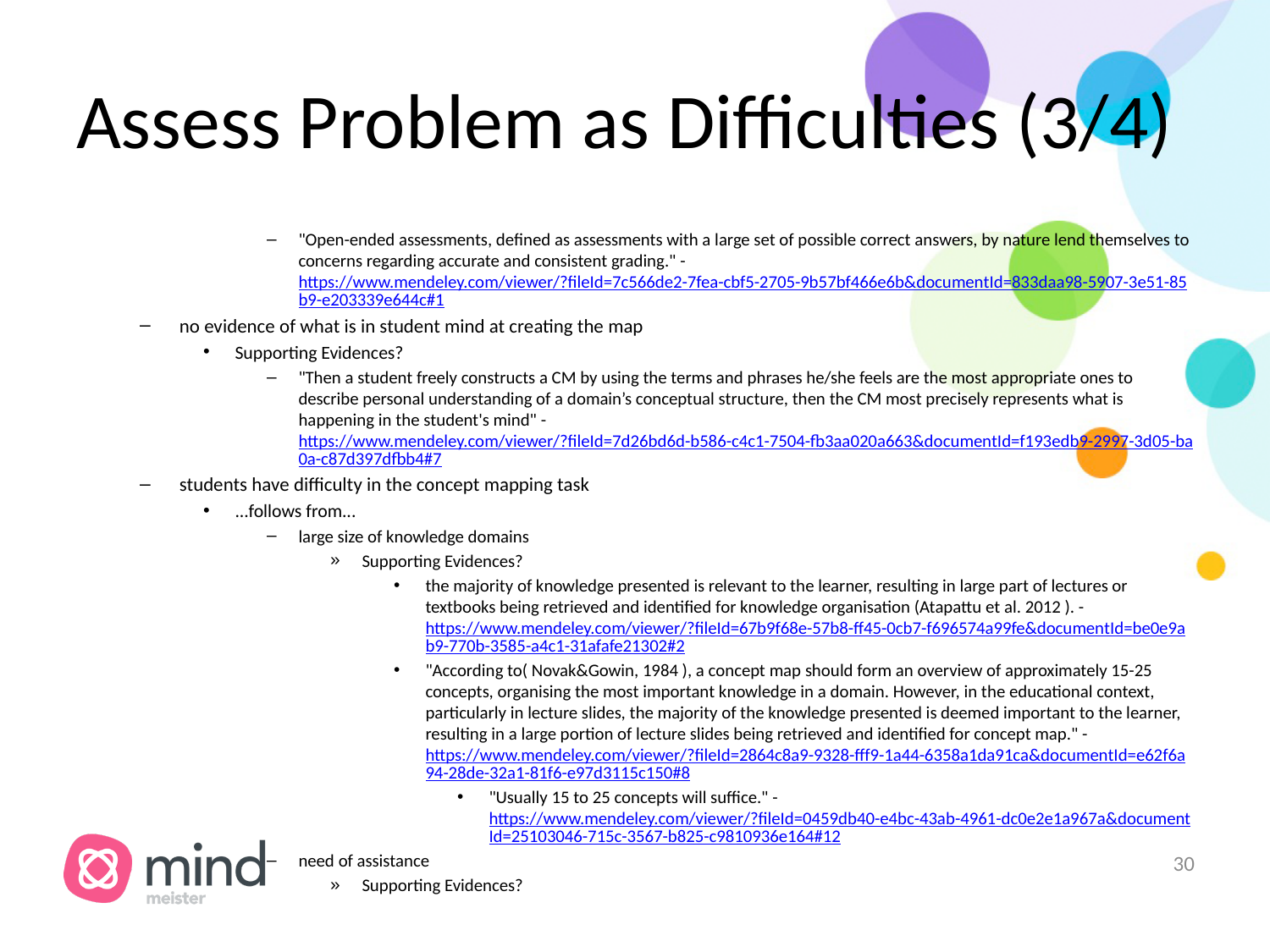

# Assess Problem as Difficulties (3/4)
"Open-ended assessments, defined as assessments with a large set of possible correct answers, by nature lend themselves to concerns regarding accurate and consistent grading." - https://www.mendeley.com/viewer/?fileId=7c566de2-7fea-cbf5-2705-9b57bf466e6b&documentId=833daa98-5907-3e51-85b9-e203339e644c#1
no evidence of what is in student mind at creating the map
Supporting Evidences?
"Then a student freely constructs a CM by using the terms and phrases he/she feels are the most appropriate ones to describe personal understanding of a domain’s conceptual structure, then the CM most precisely represents what is happening in the student's mind" - https://www.mendeley.com/viewer/?fileId=7d26bd6d-b586-c4c1-7504-fb3aa020a663&documentId=f193edb9-2997-3d05-ba0a-c87d397dfbb4#7
students have difficulty in the concept mapping task
...follows from...
large size of knowledge domains
Supporting Evidences?
the majority of knowledge presented is relevant to the learner, resulting in large part of lectures or textbooks being retrieved and identified for knowledge organisation (Atapattu et al. 2012 ). - https://www.mendeley.com/viewer/?fileId=67b9f68e-57b8-ff45-0cb7-f696574a99fe&documentId=be0e9ab9-770b-3585-a4c1-31afafe21302#2
"According to( Novak&Gowin, 1984 ), a concept map should form an overview of approximately 15-25 concepts, organising the most important knowledge in a domain. However, in the educational context, particularly in lecture slides, the majority of the knowledge presented is deemed important to the learner, resulting in a large portion of lecture slides being retrieved and identified for concept map." - https://www.mendeley.com/viewer/?fileId=2864c8a9-9328-fff9-1a44-6358a1da91ca&documentId=e62f6a94-28de-32a1-81f6-e97d3115c150#8
"Usually 15 to 25 concepts will suffice." - https://www.mendeley.com/viewer/?fileId=0459db40-e4bc-43ab-4961-dc0e2e1a967a&documentId=25103046-715c-3567-b825-c9810936e164#12
need of assistance
Supporting Evidences?
30